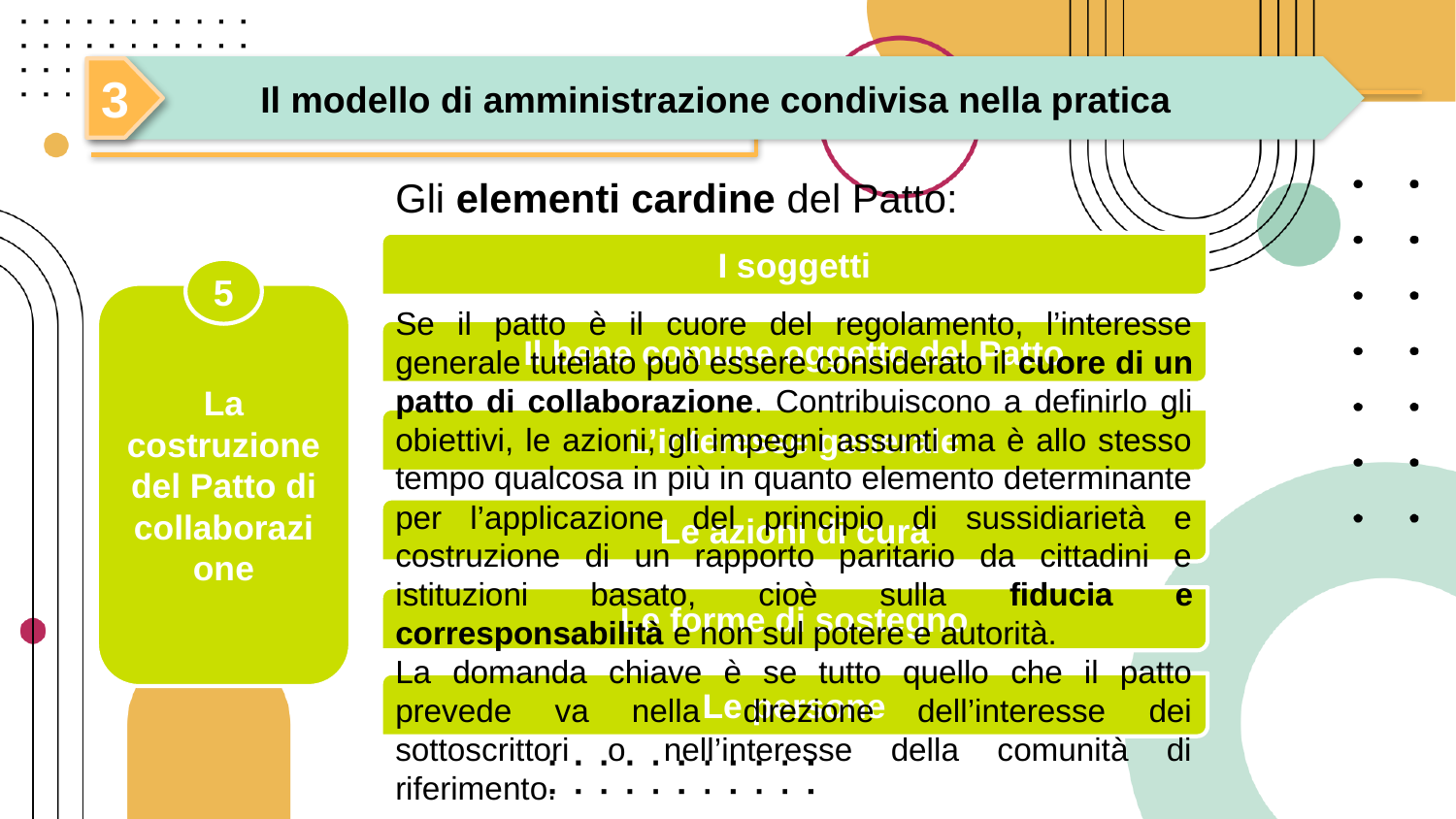

Il modello di amministrazione condivisa nella pratica
3
Gli elementi cardine del Patto:
I soggetti
5
La costruzione del Patto di collaborazione
Se il patto è il cuore del regolamento, l’interesse generale tutelato può essere considerato il cuore di un patto di collaborazione. Contribuiscono a definirlo gli obiettivi, le azioni, gli impegni assunti ma è allo stesso tempo qualcosa in più in quanto elemento determinante per l’applicazione del principio di sussidiarietà e costruzione di un rapporto paritario da cittadini e istituzioni basato, cioè sulla fiducia e corresponsabilità e non sul potere e autorità.
La domanda chiave è se tutto quello che il patto prevede va nella direzione dell’interesse dei sottoscrittori o nell’interesse della comunità di riferimento.
Il bene comune oggetto del Patto
L’interesse generale
Le azioni di cura
Le forme di sostegno
Le persone